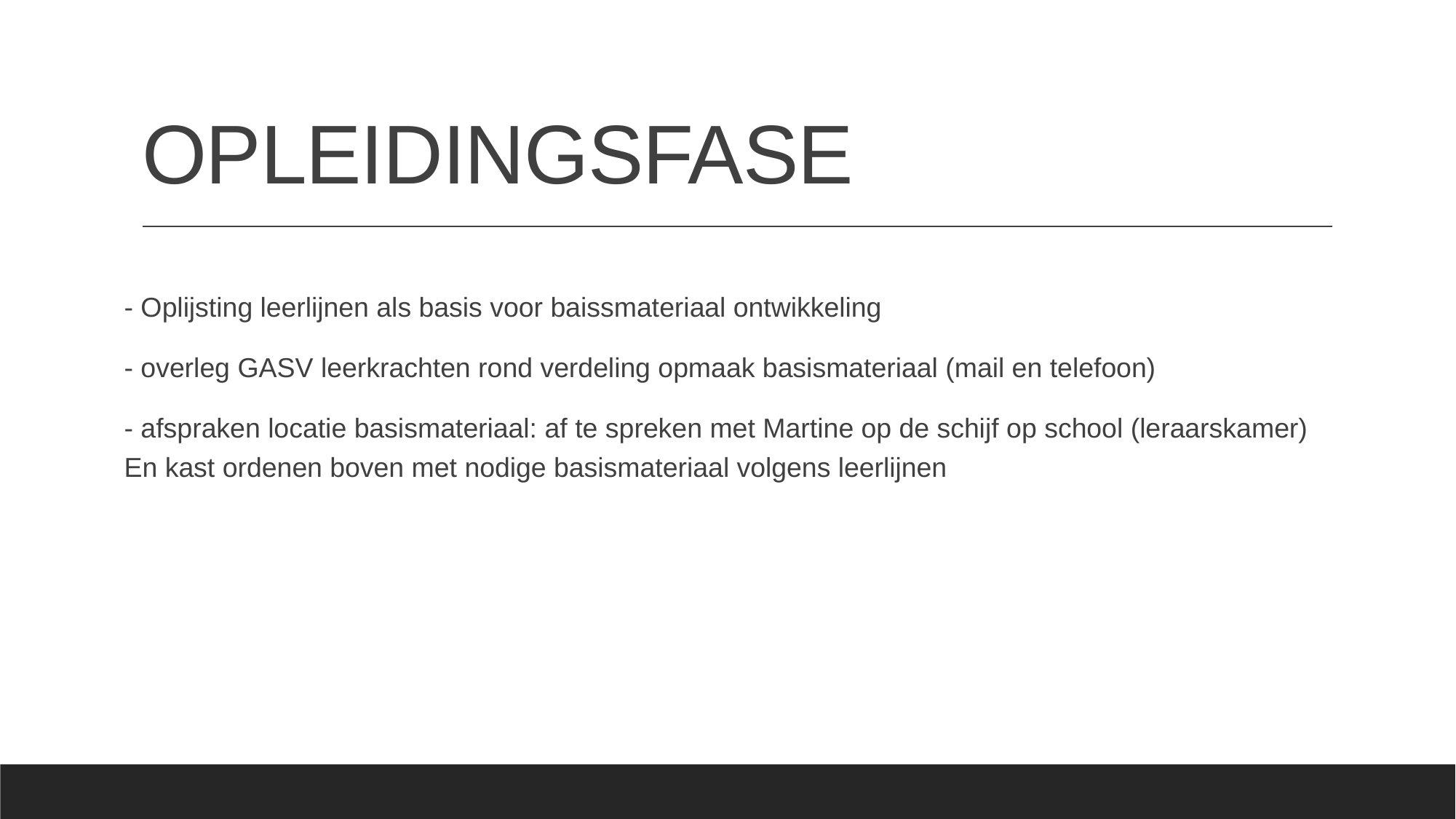

# OPLEIDINGSFASE
- Oplijsting leerlijnen als basis voor baissmateriaal ontwikkeling
- overleg GASV leerkrachten rond verdeling opmaak basismateriaal (mail en telefoon)
- afspraken locatie basismateriaal: af te spreken met Martine op de schijf op school (leraarskamer) En kast ordenen boven met nodige basismateriaal volgens leerlijnen